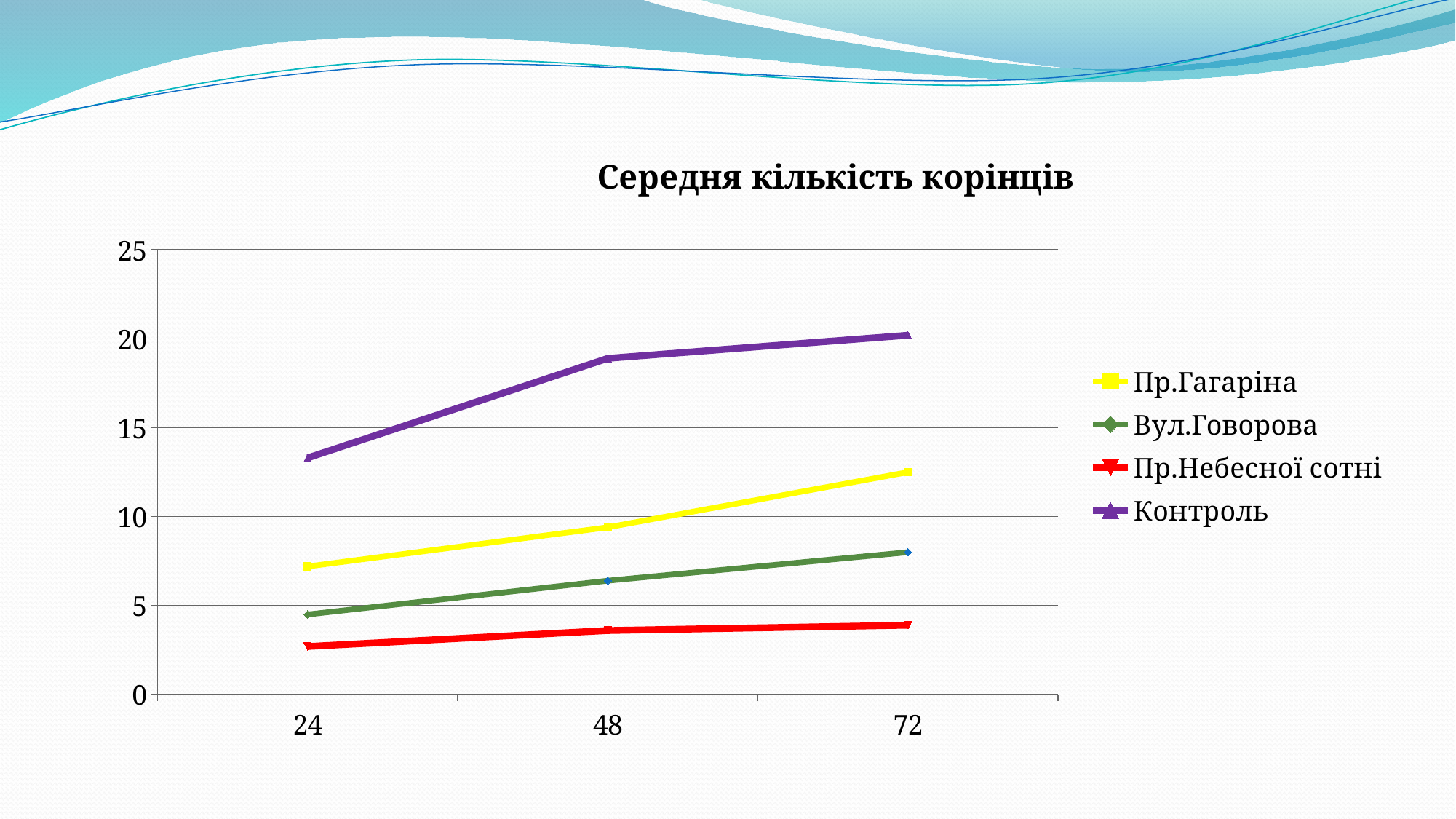

### Chart: Середня кількість корінців

| Category | Пр.Гагаріна | Вул.Говорова | Пр.Небесної сотні | Контроль |
|---|---|---|---|---|
| 24 | 7.2 | 4.5 | 2.7 | 13.3 |
| 48 | 9.4 | 6.4 | 3.6 | 18.9 |
| 72 | 12.5 | 8.0 | 3.9 | 20.2 |